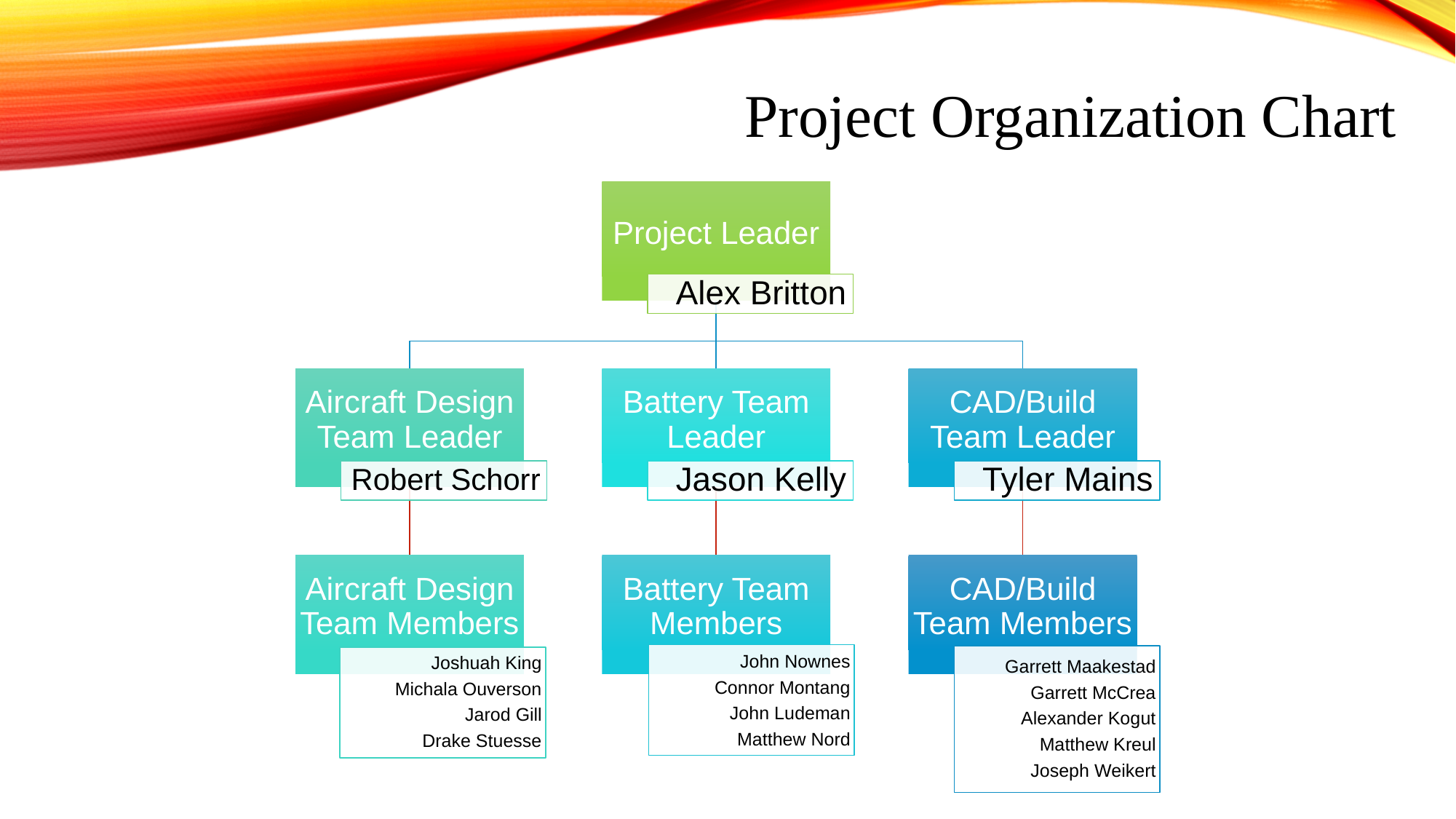

Project Organization Chart
Project Leader
Alex Britton
Aircraft Design Team Leader
Robert Schorr
Aircraft Design Team Members
Joshuah King
Michala Ouverson
Jarod Gill
Drake Stuesse
Battery Team Leader
Jason Kelly
Battery Team Members

John Nownes
Connor Montang
John Ludeman
Matthew Nord

CAD/Build Team Leader
Tyler Mains
CAD/Build Team Members
Garrett Maakestad
Garrett McCrea
Alexander Kogut
Matthew Kreul
Joseph Weikert